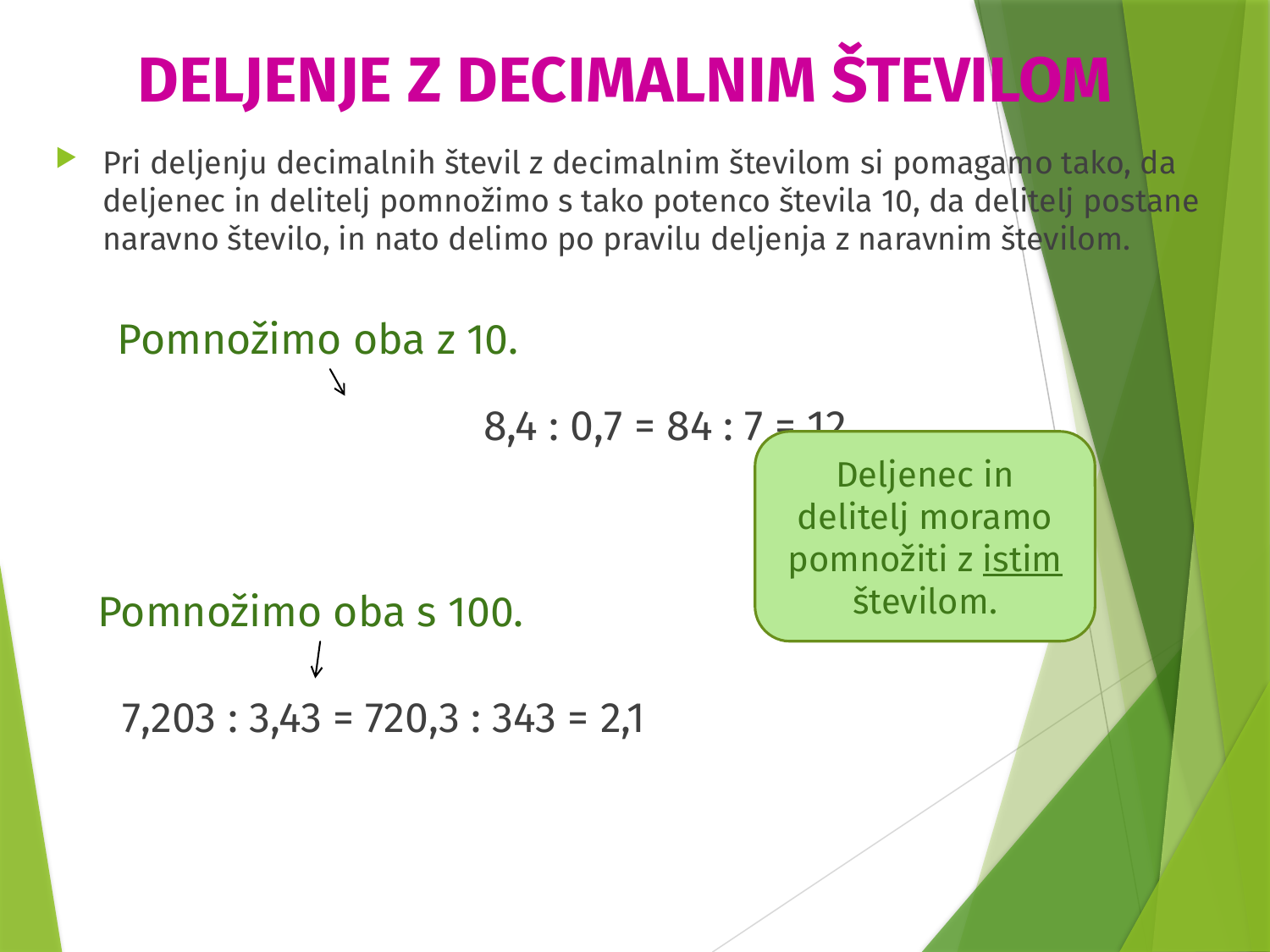

# DELJENJE Z DECIMALNIM ŠTEVILOM
Pri deljenju decimalnih števil z decimalnim številom si pomagamo tako, da deljenec in delitelj pomnožimo s tako potenco števila 10, da delitelj postane naravno število, in nato delimo po pravilu deljenja z naravnim številom.

				8,4 : 0,7 = 84 : 7 = 12

      7,203 : 3,43 = 720,3 : 343 = 2,1
Pomnožimo oba z 10.
Deljenec in delitelj moramo pomnožiti z istim številom.
Pomnožimo oba s 100.